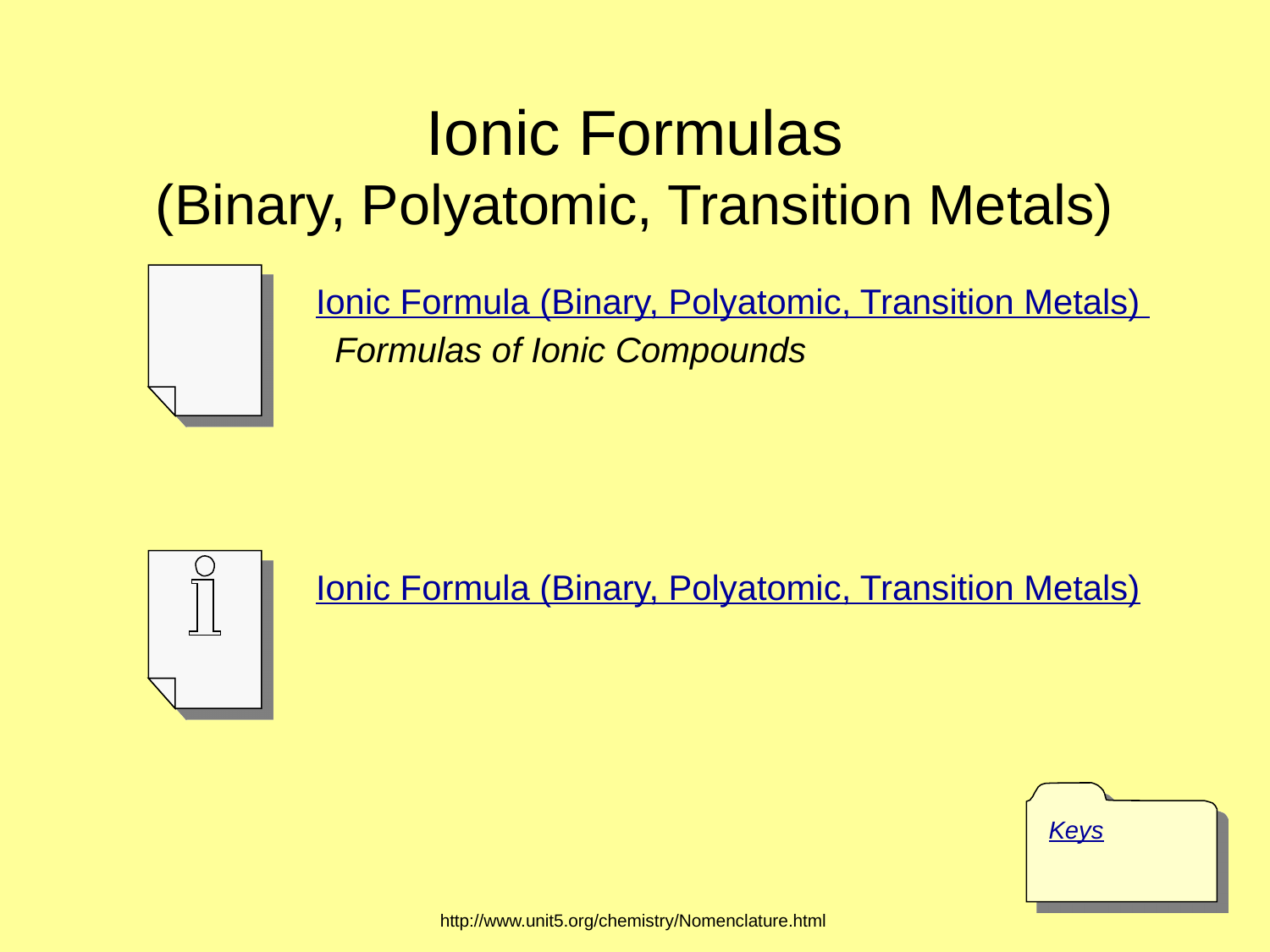

# Ionic Formulas (Binary, Polyatomic, Transition Metals)

 Ionic Formula (Binary, Polyatomic, Transition Metals)
Formulas of Ionic Compounds

 Ionic Formula (Binary, Polyatomic, Transition Metals)
Keys

http://www.unit5.org/chemistry/Nomenclature.html